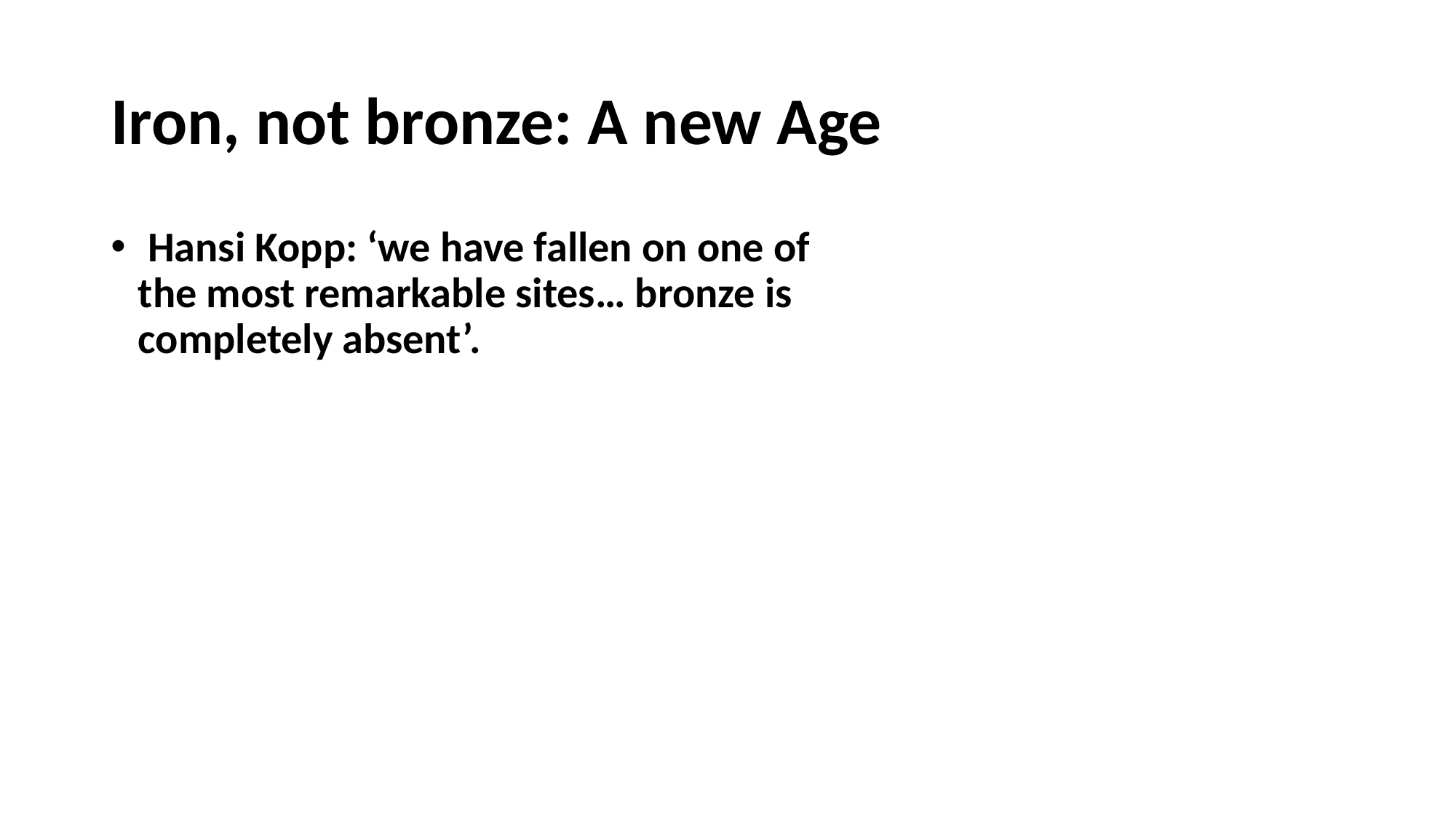

# Iron, not bronze: A new Age
 Hansi Kopp: ‘we have fallen on one of the most remarkable sites… bronze is completely absent’.